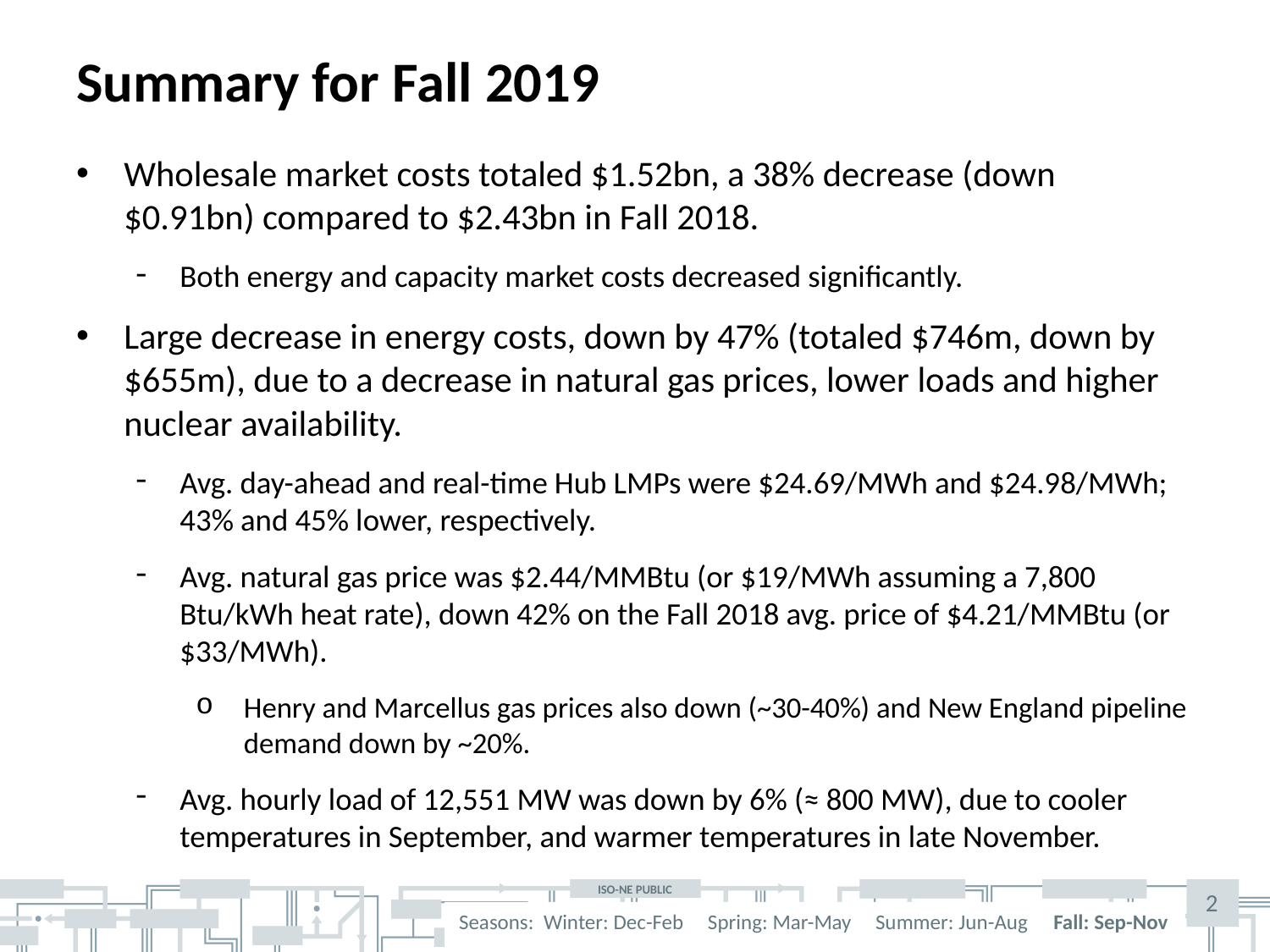

# Summary for Fall 2019
Wholesale market costs totaled $1.52bn, a 38% decrease (down $0.91bn) compared to $2.43bn in Fall 2018.
Both energy and capacity market costs decreased significantly.
Large decrease in energy costs, down by 47% (totaled $746m, down by $655m), due to a decrease in natural gas prices, lower loads and higher nuclear availability.
Avg. day-ahead and real-time Hub LMPs were $24.69/MWh and $24.98/MWh;  43% and 45% lower, respectively.
Avg. natural gas price was $2.44/MMBtu (or $19/MWh assuming a 7,800 Btu/kWh heat rate), down 42% on the Fall 2018 avg. price of $4.21/MMBtu (or $33/MWh).
Henry and Marcellus gas prices also down (~30-40%) and New England pipeline demand down by ~20%.
Avg. hourly load of 12,551 MW was down by 6% (≈ 800 MW), due to cooler temperatures in September, and warmer temperatures in late November.
2
Seasons:  Winter: Dec-Feb     Spring: Mar-May     Summer: Jun-Aug     Fall: Sep-Nov